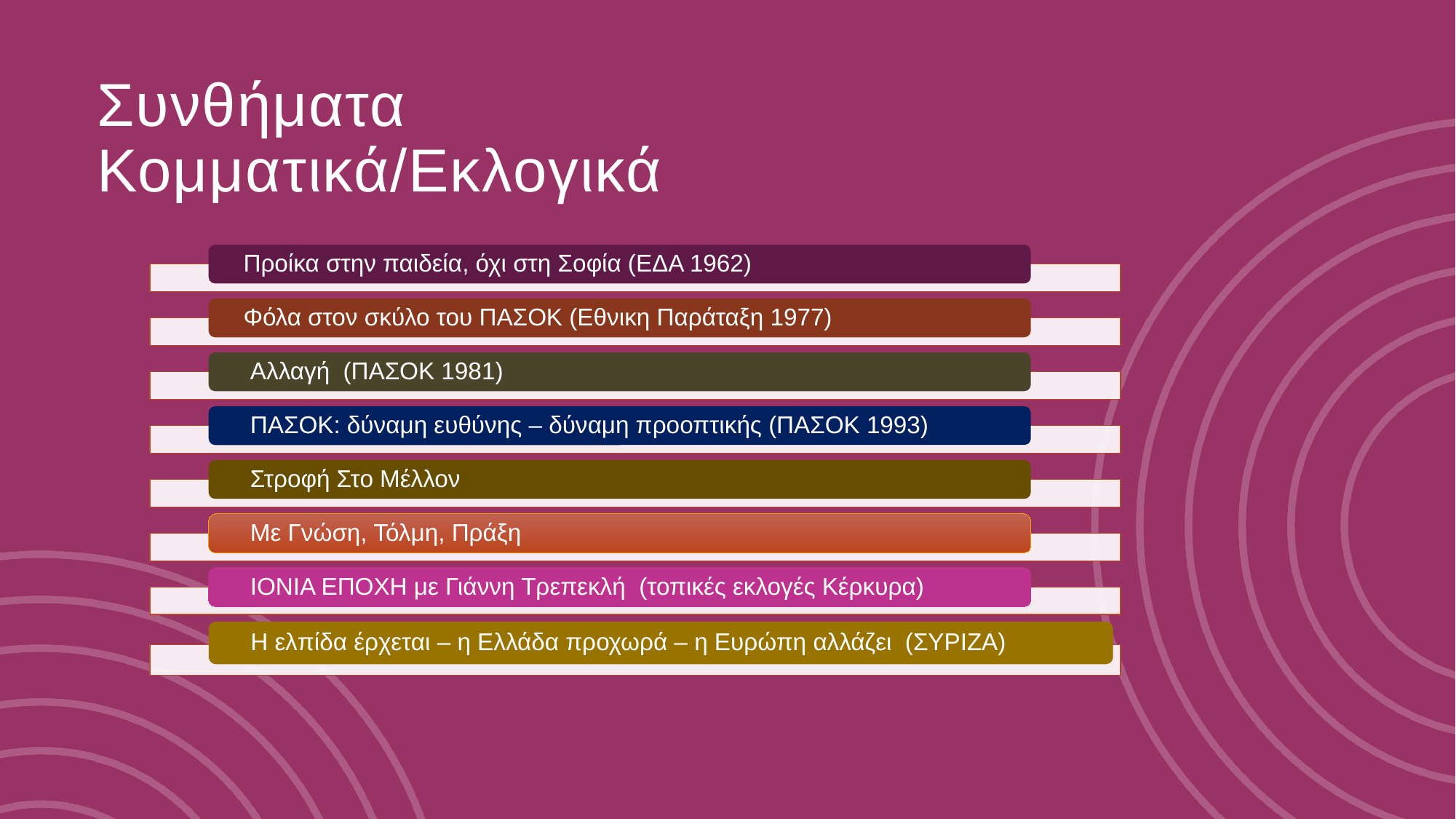

# Συνθήματα Κομματικά/Εκλογικά
Προίκα στην παιδεία, όχι στη Σοφία (ΕΔΑ 1962)
Φόλα στον σκύλο του ΠΑΣΟΚ (Εθνικη Παράταξη 1977)
 Αλλαγή  (ΠΑΣΟΚ 1981)
 ΠΑΣΟΚ: δύναμη ευθύνης – δύναμη προοπτικής (ΠΑΣΟΚ 1993)
 Στροφή Στο Μέλλον
 Με Γνώση, Τόλμη, Πράξη
 ΙΟΝΙΑ ΕΠΟΧΗ με Γιάννη Τρεπεκλή  (τοπικές εκλογές Κέρκυρα)
 Η ελπίδα έρχεται – η Ελλάδα προχωρά – η Ευρώπη αλλάζει  (ΣΥΡΙΖΑ)